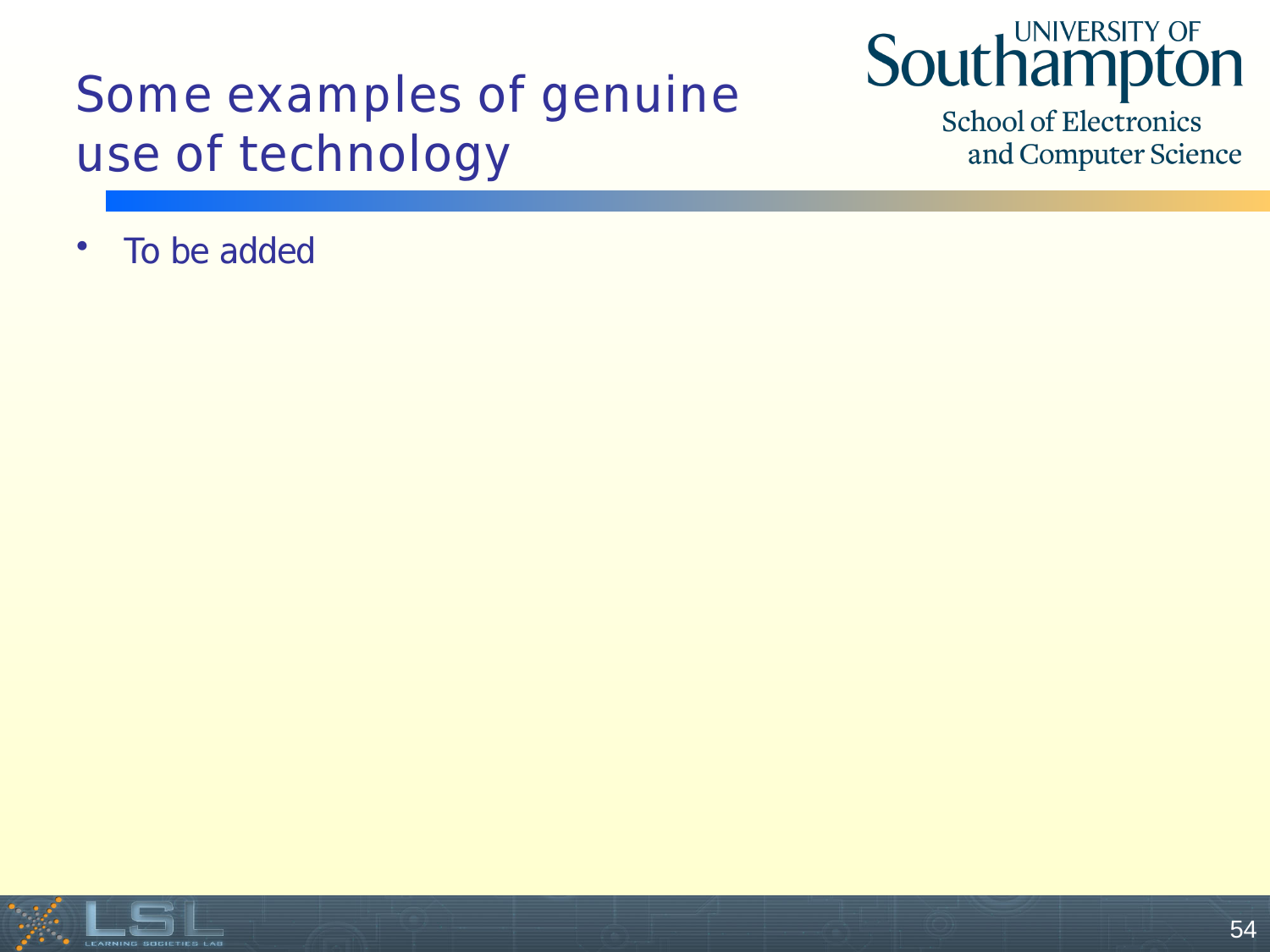

# Some examples of genuine use of technology
To be added